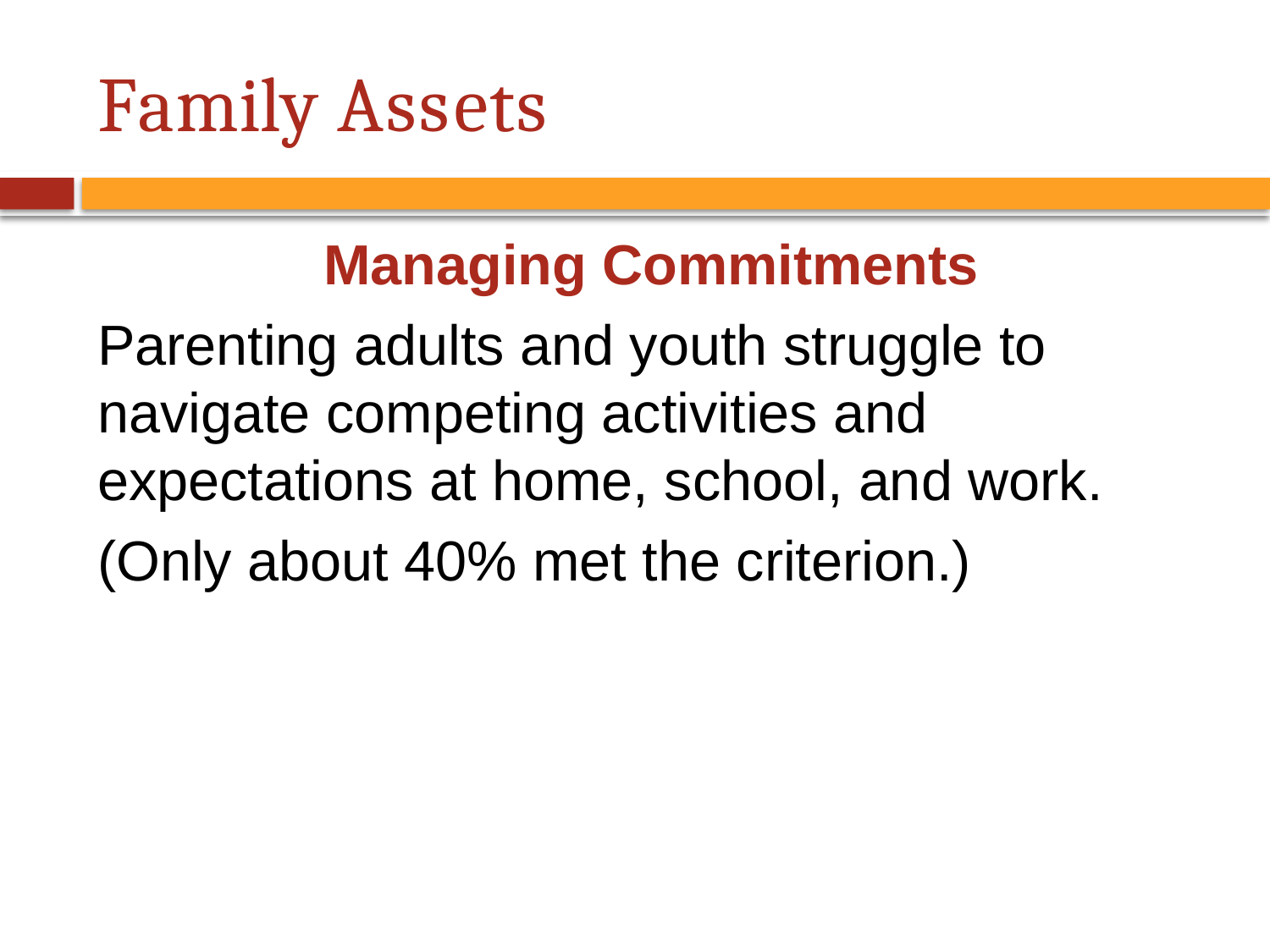

# Family Assets
Managing Commitments
Parenting adults and youth struggle to navigate competing activities and expectations at home, school, and work.
(Only about 40% met the criterion.)